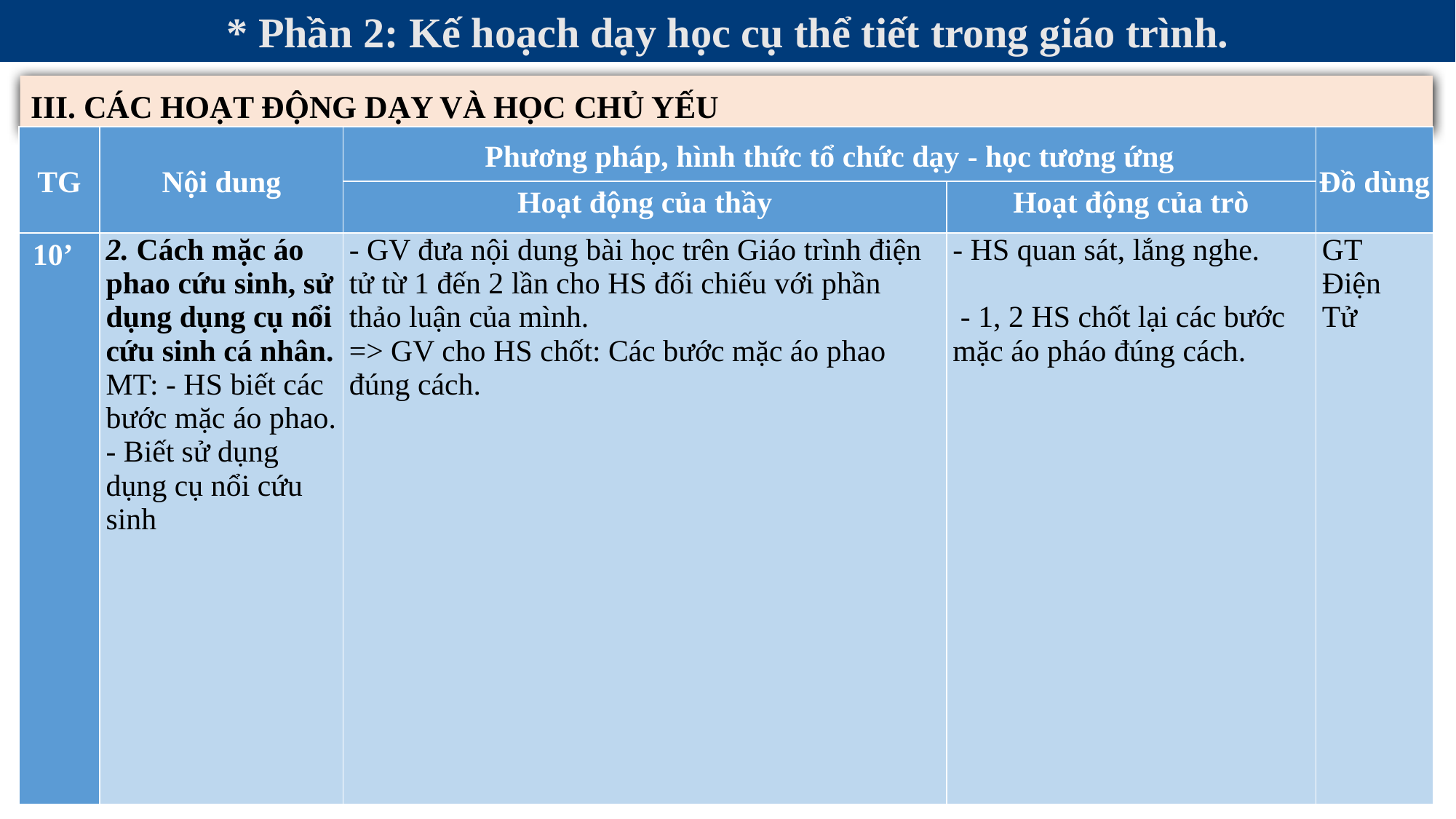

* Phần 2: Kế hoạch dạy học cụ thể tiết trong giáo trình.
III. CÁC HOẠT ĐỘNG DẠY VÀ HỌC CHỦ YẾU
| TG | Nội dung | Phương pháp, hình thức tổ chức dạy - học tương ứng |  | Đồ dùng |
| --- | --- | --- | --- | --- |
|  |  | Hoạt động của thầy | Hoạt động của trò |  |
| 10’ | 2. Cách mặc áo phao cứu sinh, sử dụng dụng cụ nổi cứu sinh cá nhân. MT: - HS biết các bước mặc áo phao. - Biết sử dụng dụng cụ nổi cứu sinh | - GV đưa nội dung bài học trên Giáo trình điện tử từ 1 đến 2 lần cho HS đối chiếu với phần thảo luận của mình. => GV cho HS chốt: Các bước mặc áo phao đúng cách. | - HS quan sát, lắng nghe.    - 1, 2 HS chốt lại các bước mặc áo pháo đúng cách. | GT Điện Tử |